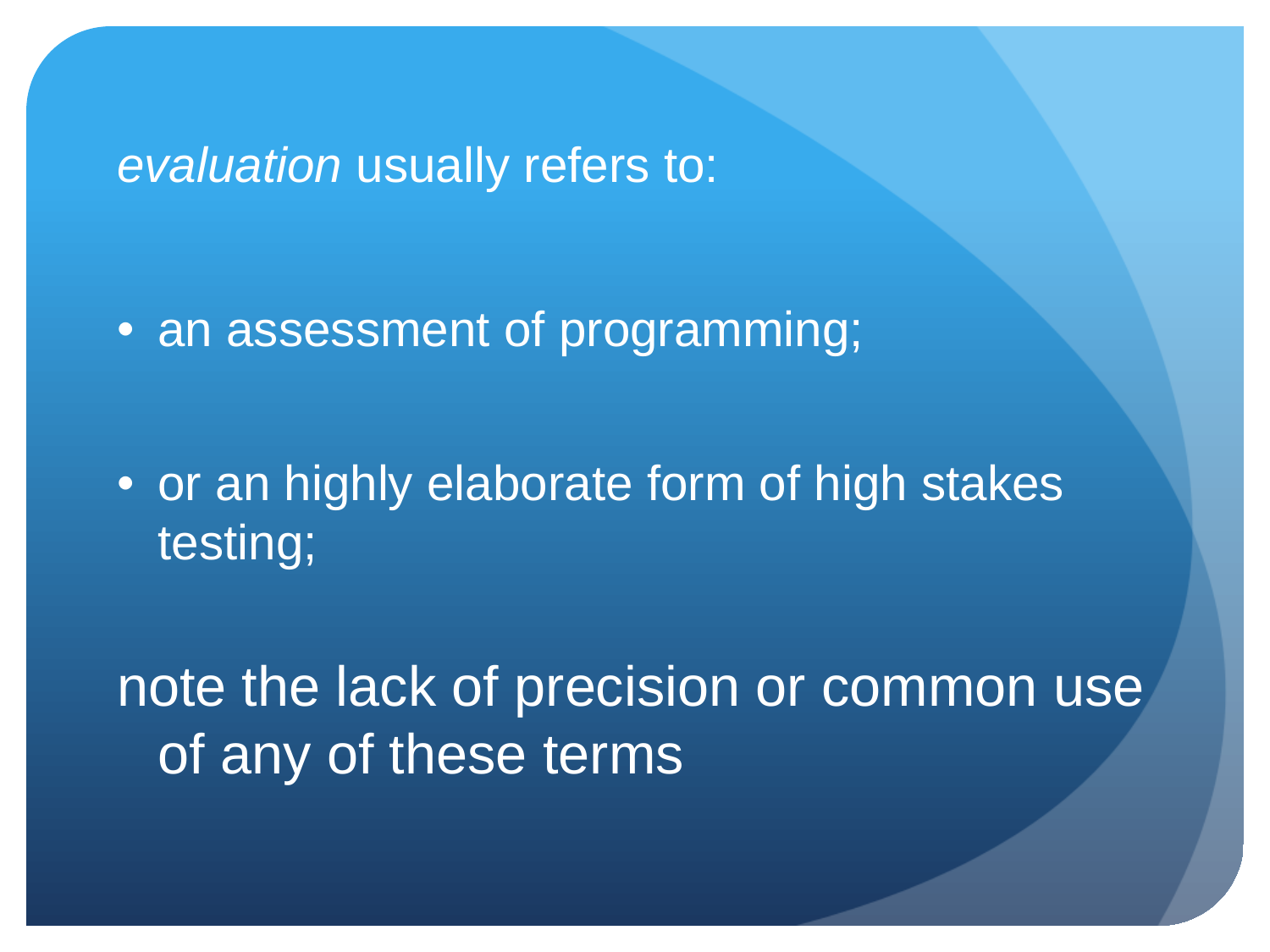

evaluation usually refers to:

an assessment of programming;

or an highly elaborate form of high stakes testing;

note the lack of precision or common use of any of these terms